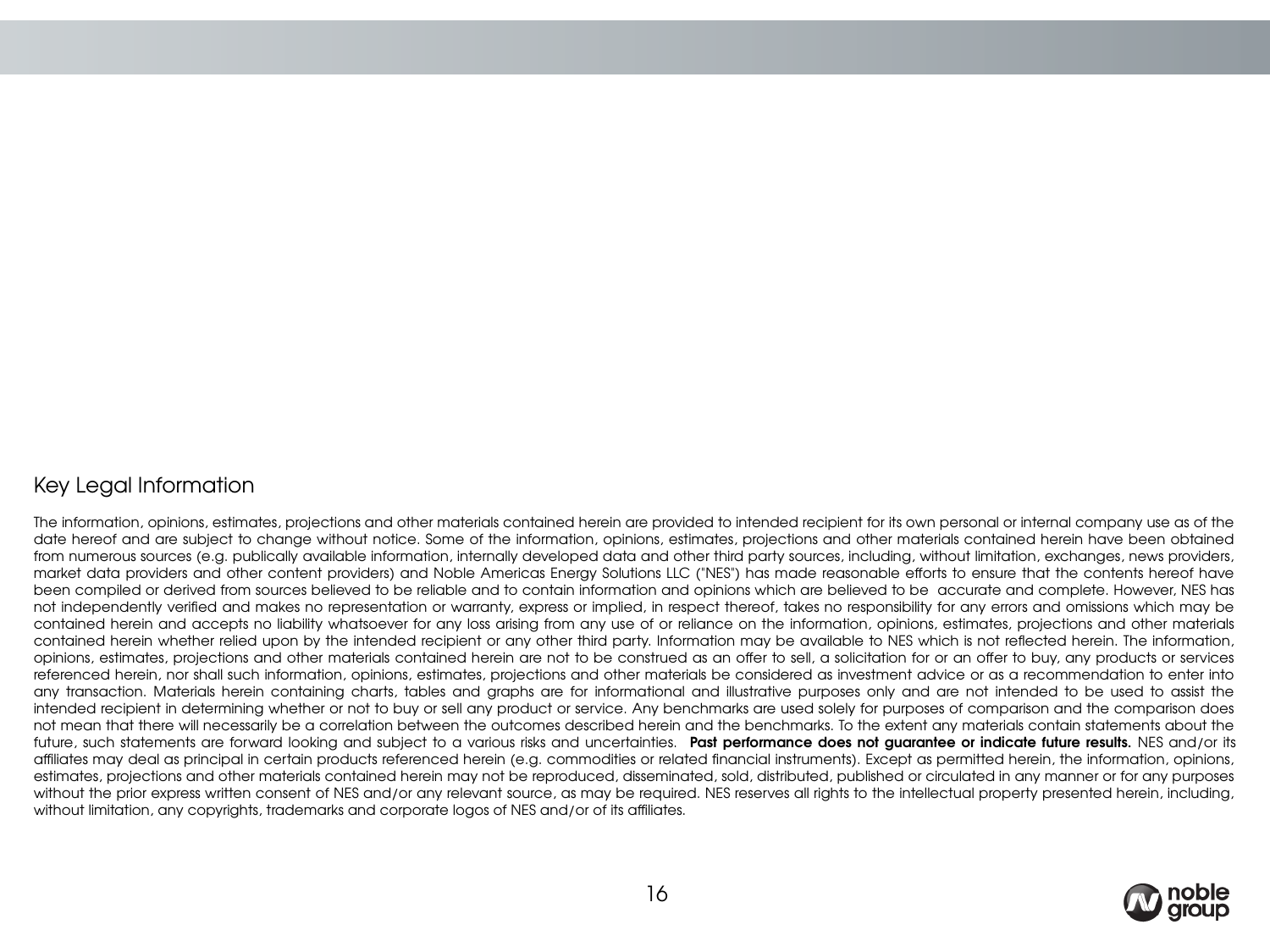

Key Legal Information

The information, opinions, estimates, projections and other materials contained herein are provided to intended recipient for its own personal or internal company use as of the date hereof and are subject to change without notice. Some of the information, opinions, estimates, projections and other materials contained herein have been obtained from numerous sources (e.g. publically available information, internally developed data and other third party sources, including, without limitation, exchanges, news providers, market data providers and other content providers) and Noble Americas Energy Solutions LLC ("NES") has made reasonable efforts to ensure that the contents hereof have been compiled or derived from sources believed to be reliable and to contain information and opinions which are believed to be  accurate and complete. However, NES has not independently verified and makes no representation or warranty, express or implied, in respect thereof, takes no responsibility for any errors and omissions which may be contained herein and accepts no liability whatsoever for any loss arising from any use of or reliance on the information, opinions, estimates, projections and other materials contained herein whether relied upon by the intended recipient or any other third party. Information may be available to NES which is not reflected herein. The information, opinions, estimates, projections and other materials contained herein are not to be construed as an offer to sell, a solicitation for or an offer to buy, any products or services referenced herein, nor shall such information, opinions, estimates, projections and other materials be considered as investment advice or as a recommendation to enter into any transaction. Materials herein containing charts, tables and graphs are for informational and illustrative purposes only and are not intended to be used to assist the intended recipient in determining whether or not to buy or sell any product or service. Any benchmarks are used solely for purposes of comparison and the comparison does not mean that there will necessarily be a correlation between the outcomes described herein and the benchmarks. To the extent any materials contain statements about the future, such statements are forward looking and subject to a various risks and uncertainties.  Past performance does not guarantee or indicate future results. NES and/or its affiliates may deal as principal in certain products referenced herein (e.g. commodities or related financial instruments). Except as permitted herein, the information, opinions, estimates, projections and other materials contained herein may not be reproduced, disseminated, sold, distributed, published or circulated in any manner or for any purposes without the prior express written consent of NES and/or any relevant source, as may be required. NES reserves all rights to the intellectual property presented herein, including, without limitation, any copyrights, trademarks and corporate logos of NES and/or of its affiliates.
16